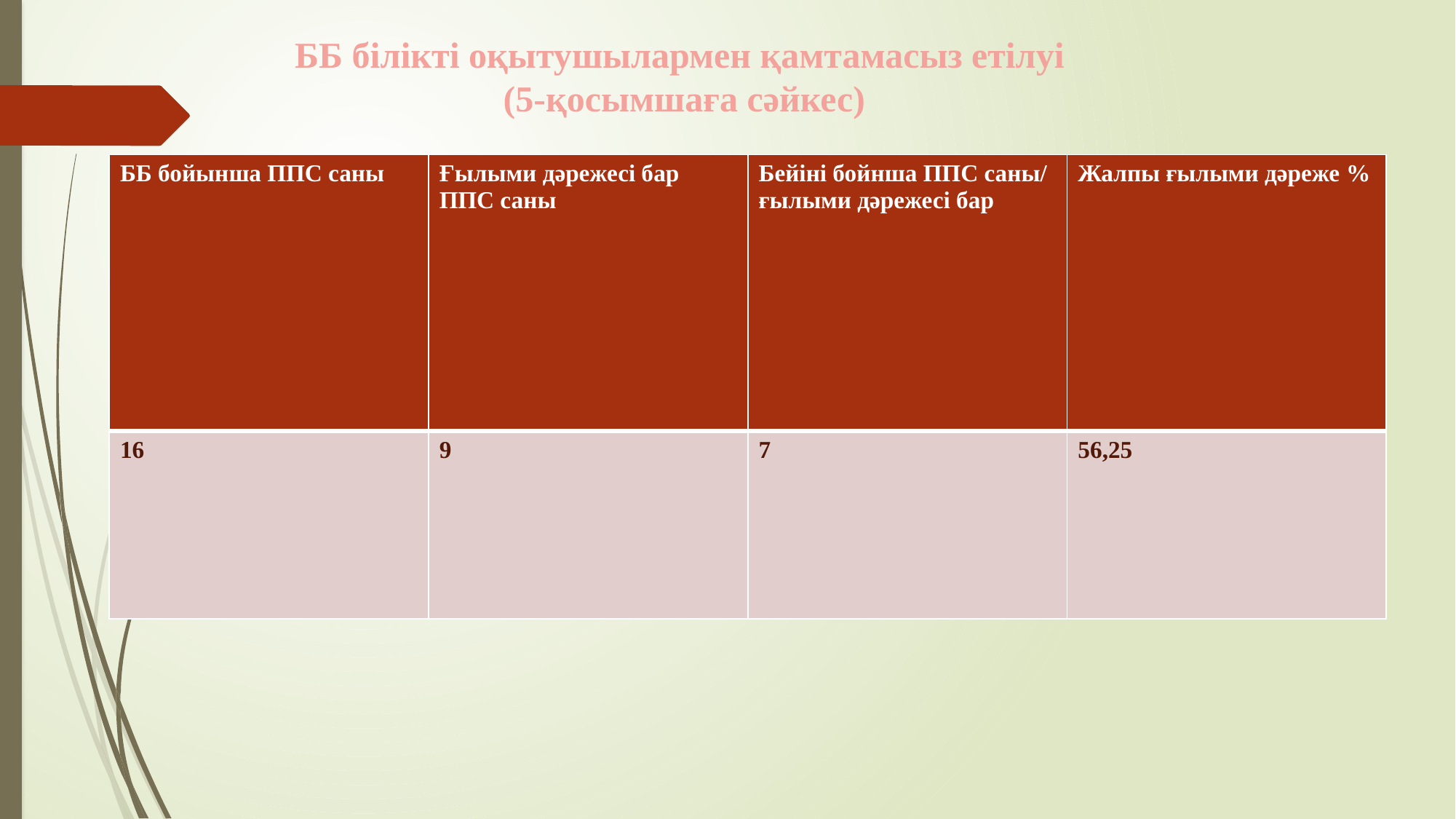

# ББ білікті оқытушылармен қамтамасыз етілуі (5-қосымшаға сәйкес)
| ББ бойынша ППС саны | Ғылыми дәрежесі бар ППС саны | Бейіні бойнша ППС саны/ ғылыми дәрежесі бар | Жалпы ғылыми дәреже % |
| --- | --- | --- | --- |
| 16 | 9 | 7 | 56,25 |